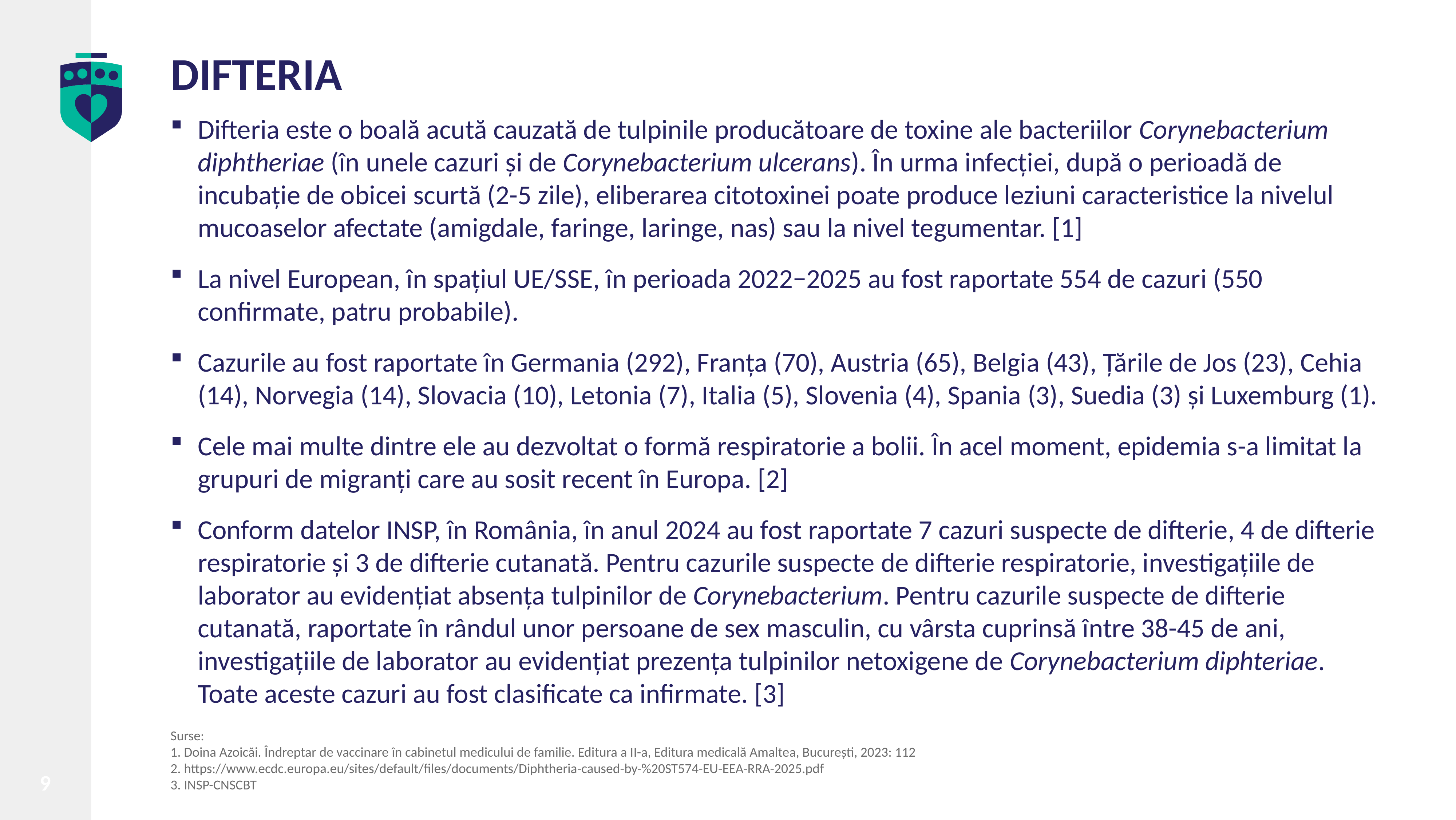

# DIFTERIA
Difteria este o boală acută cauzată de tulpinile producătoare de toxine ale bacteriilor Corynebacterium diphtheriae (în unele cazuri și de Corynebacterium ulcerans). În urma infecției, după o perioadă de incubație de obicei scurtă (2-5 zile), eliberarea citotoxinei poate produce leziuni caracteristice la nivelul mucoaselor afectate (amigdale, faringe, laringe, nas) sau la nivel tegumentar. [1]
La nivel European, în spațiul UE/SSE, în perioada 2022−2025 au fost raportate 554 de cazuri (550 confirmate, patru probabile).
Cazurile au fost raportate în Germania (292), Franța (70), Austria (65), Belgia (43), Țările de Jos (23), Cehia (14), Norvegia (14), Slovacia (10), Letonia (7), Italia (5), Slovenia (4), Spania (3), Suedia (3) și Luxemburg (1).
Cele mai multe dintre ele au dezvoltat o formă respiratorie a bolii. În acel moment, epidemia s-a limitat la grupuri de migranți care au sosit recent în Europa. [2]
Conform datelor INSP, în România, în anul 2024 au fost raportate 7 cazuri suspecte de difterie, 4 de difterie respiratorie și 3 de difterie cutanată. Pentru cazurile suspecte de difterie respiratorie, investigațiile de laborator au evidențiat absența tulpinilor de Corynebacterium. Pentru cazurile suspecte de difterie cutanată, raportate în rândul unor persoane de sex masculin, cu vârsta cuprinsă între 38-45 de ani, investigațiile de laborator au evidențiat prezența tulpinilor netoxigene de Corynebacterium diphteriae. Toate aceste cazuri au fost clasificate ca infirmate. [3]
Surse:
1. Doina Azoicăi. Îndreptar de vaccinare în cabinetul medicului de familie. Editura a II-a, Editura medicală Amaltea, București, 2023: 112
2. https://www.ecdc.europa.eu/sites/default/files/documents/Diphtheria-caused-by-%20ST574-EU-EEA-RRA-2025.pdf
3. INSP-CNSCBT
9